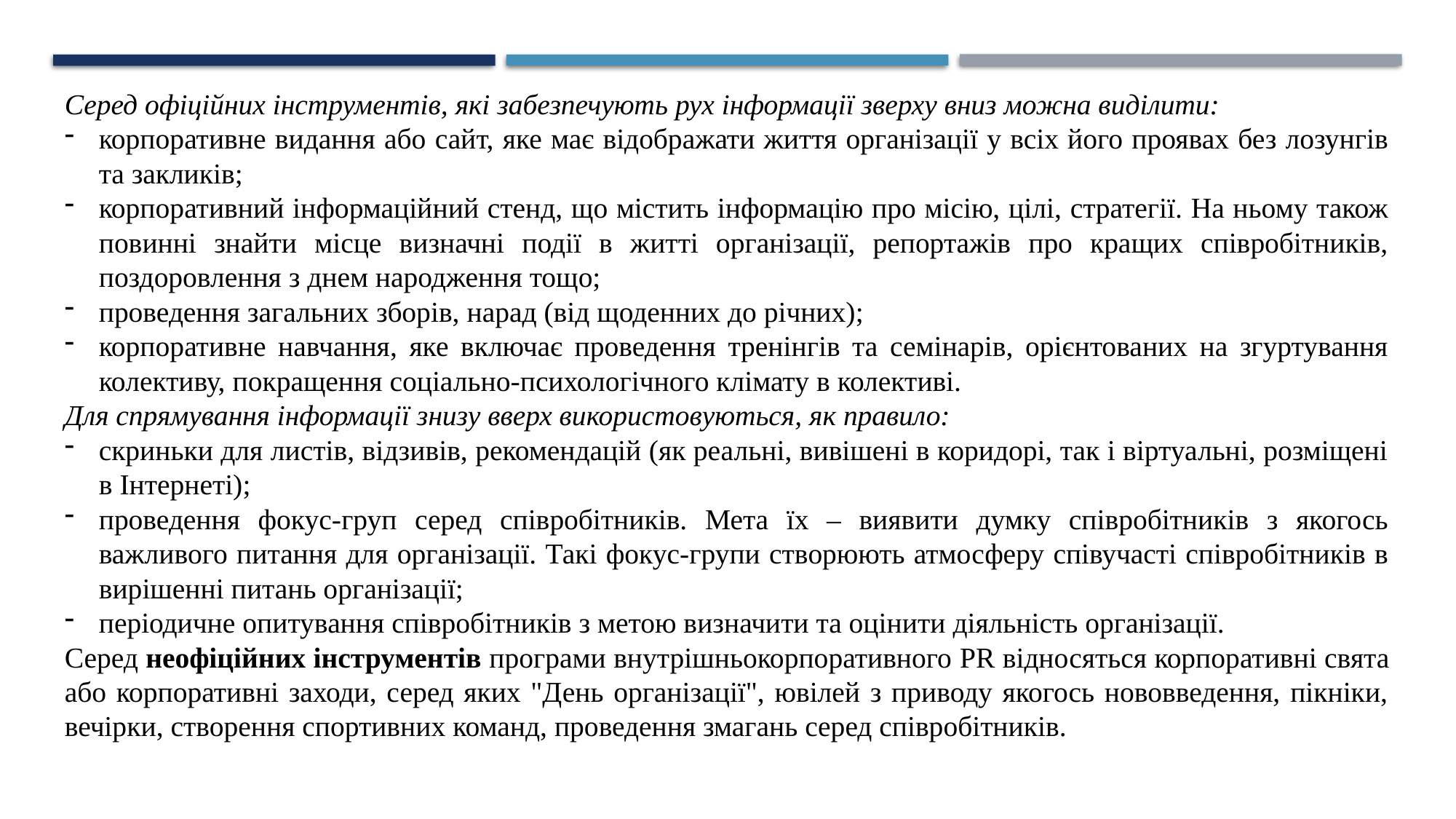

Серед офіційних інструментів, які забезпечують рух інформації зверху вниз можна виділити:
корпоративне видання або сайт, яке має відображати життя організації у всіх його проявах без лозунгів та закликів;
корпоративний інформаційний стенд, що містить інформацію про місію, цілі, стратегії. На ньому також повинні знайти місце визначні події в житті організації, репортажів про кращих співробітників, поздоровлення з днем народження тощо;
проведення загальних зборів, нарад (від щоденних до річних);
корпоративне навчання, яке включає проведення тренінгів та семінарів, орієнтованих на згуртування колективу, покращення соціально-психологічного клімату в колективі.
Для спрямування інформації знизу вверх використовуються, як правило:
скриньки для листів, відзивів, рекомендацій (як реальні, вивішені в коридорі, так і віртуальні, розміщені в Інтернеті);
проведення фокус-груп серед співробітників. Мета їх – виявити думку співробітників з якогось важливого питання для організації. Такі фокус-групи створюють атмосферу співучасті співробітників в вирішенні питань організації;
періодичне опитування співробітників з метою визначити та оцінити діяльність організації.
Серед неофіційних інструментів програми внутрішньокорпоративного PR відносяться корпоративні свята або корпоративні заходи, серед яких "День організації", ювілей з приводу якогось нововведення, пікніки, вечірки, створення спортивних команд, проведення змагань серед співробітників.